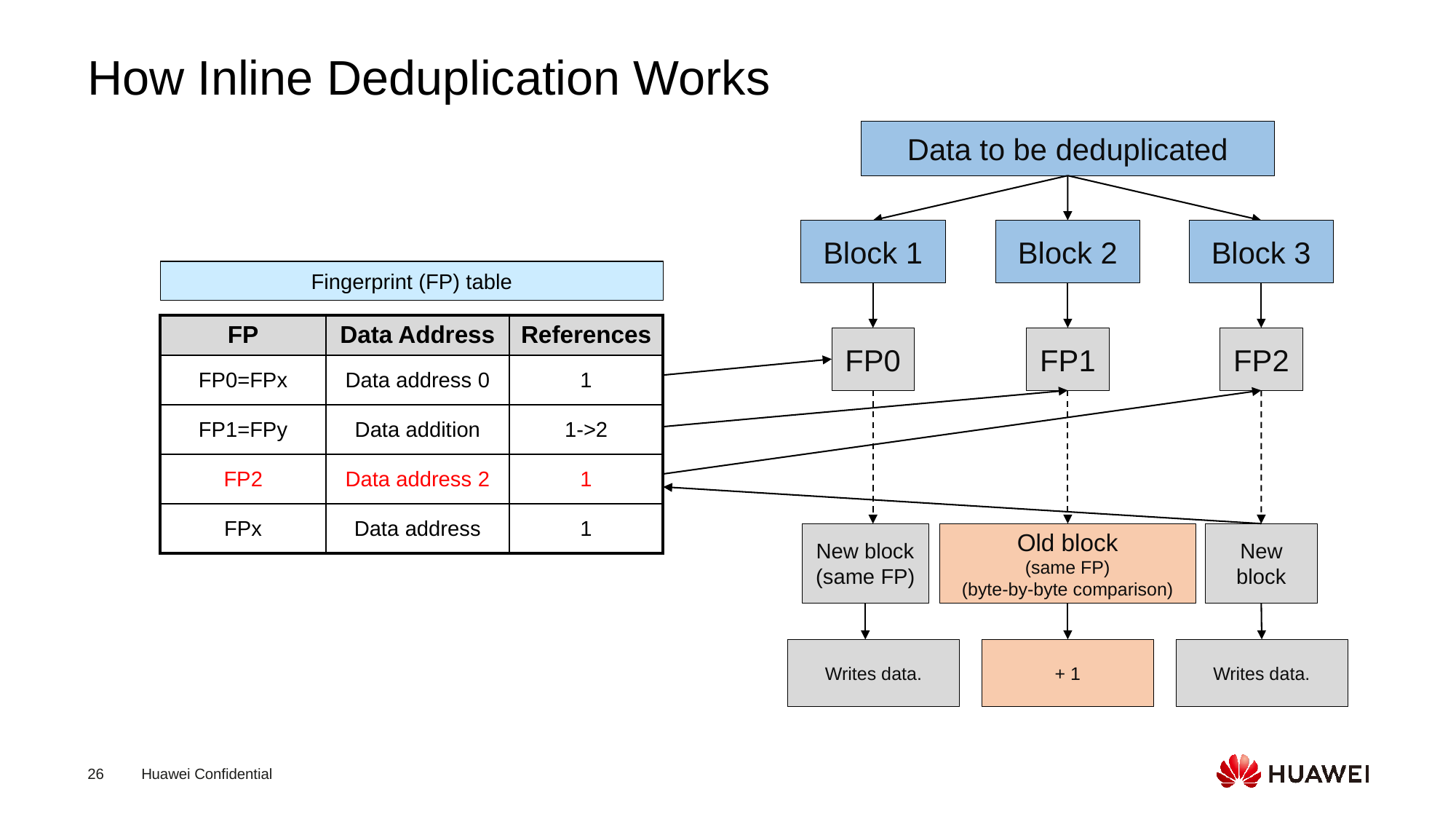

# How Inline Deduplication Works
Data to be deduplicated
Block 1
Block 2
Block 3
FP0
FP1
FP2
New block
(same FP)
Old block
(same FP)
(byte-by-byte comparison)
New block
Writes data.
+ 1
Writes data.
Fingerprint (FP) table
| FP | Data Address | References |
| --- | --- | --- |
| FP0=FPx | Data address 0 | 1 |
| FP1=FPy | Data addition | 1->2 |
| FP2 | Data address 2 | 1 |
| FPx | Data address | 1 |